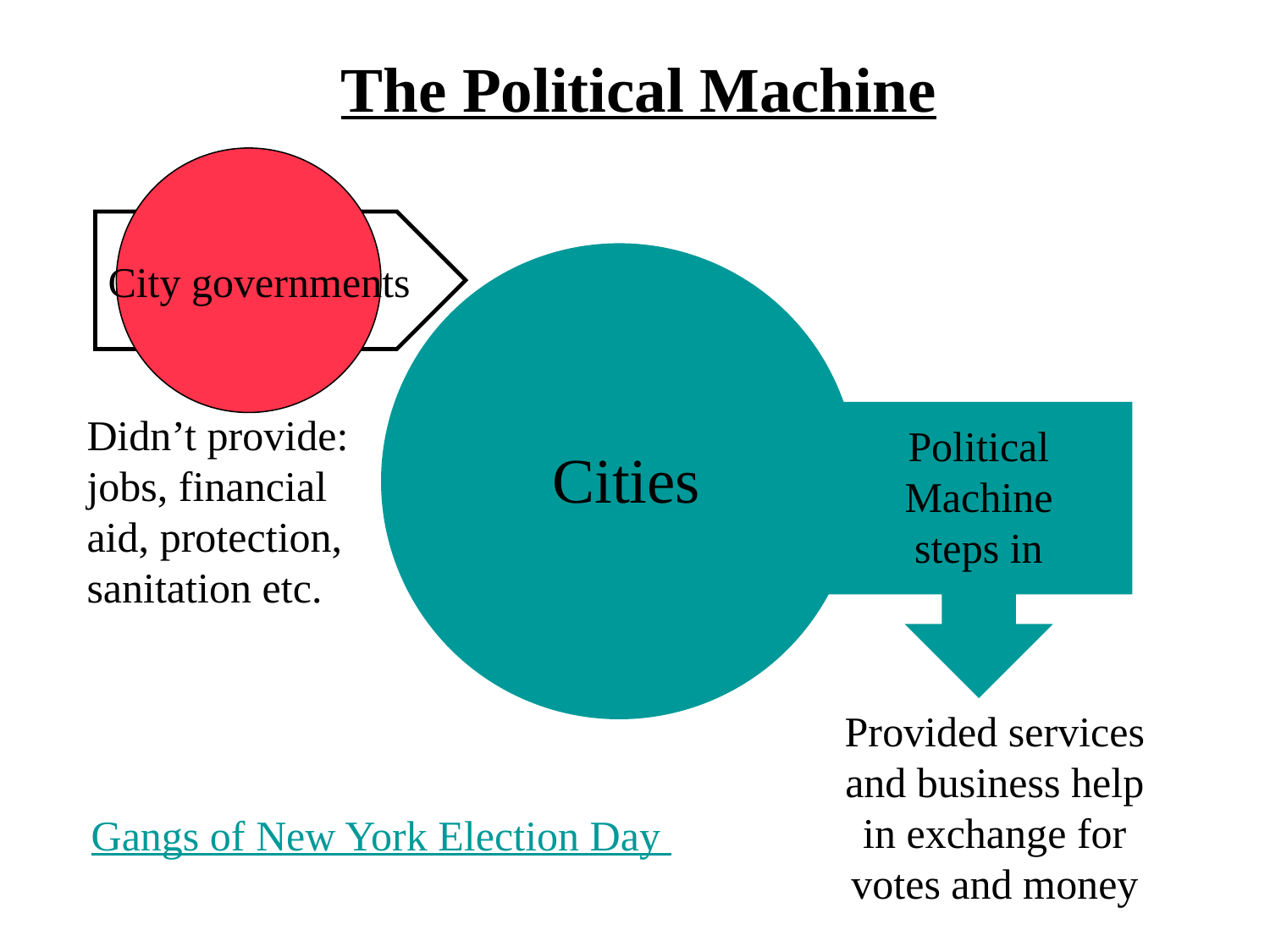

The Political Machine

City governments

Didn’t provide: jobs, financial aid, protection, sanitation etc.

Political Machine steps in
Cities
Provided services and business help in exchange for votes and money

Gangs of New York Election Day